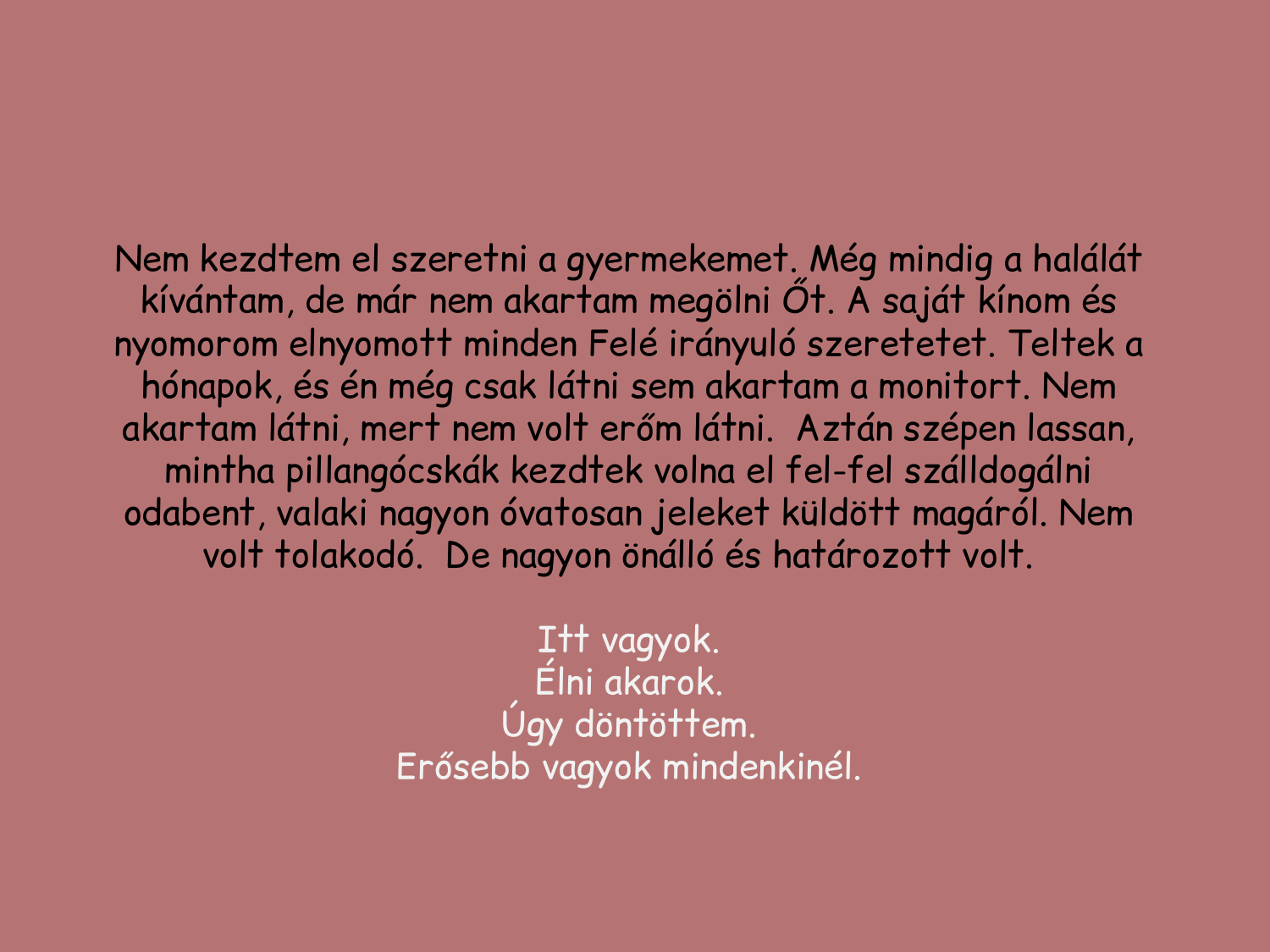

# Nem kezdtem el szeretni a gyermekemet. Még mindig a halálát kívántam, de már nem akartam megölni Őt. A saját kínom és nyomorom elnyomott minden Felé irányuló szeretetet. Teltek a hónapok, és én még csak látni sem akartam a monitort. Nem akartam látni, mert nem volt erőm látni.  Aztán szépen lassan, mintha pillangócskák kezdtek volna el fel-fel szálldogálni odabent, valaki nagyon óvatosan jeleket küldött magáról. Nem volt tolakodó.  De nagyon önálló és határozott volt. Itt vagyok. Élni akarok. Úgy döntöttem. Erősebb vagyok mindenkinél.